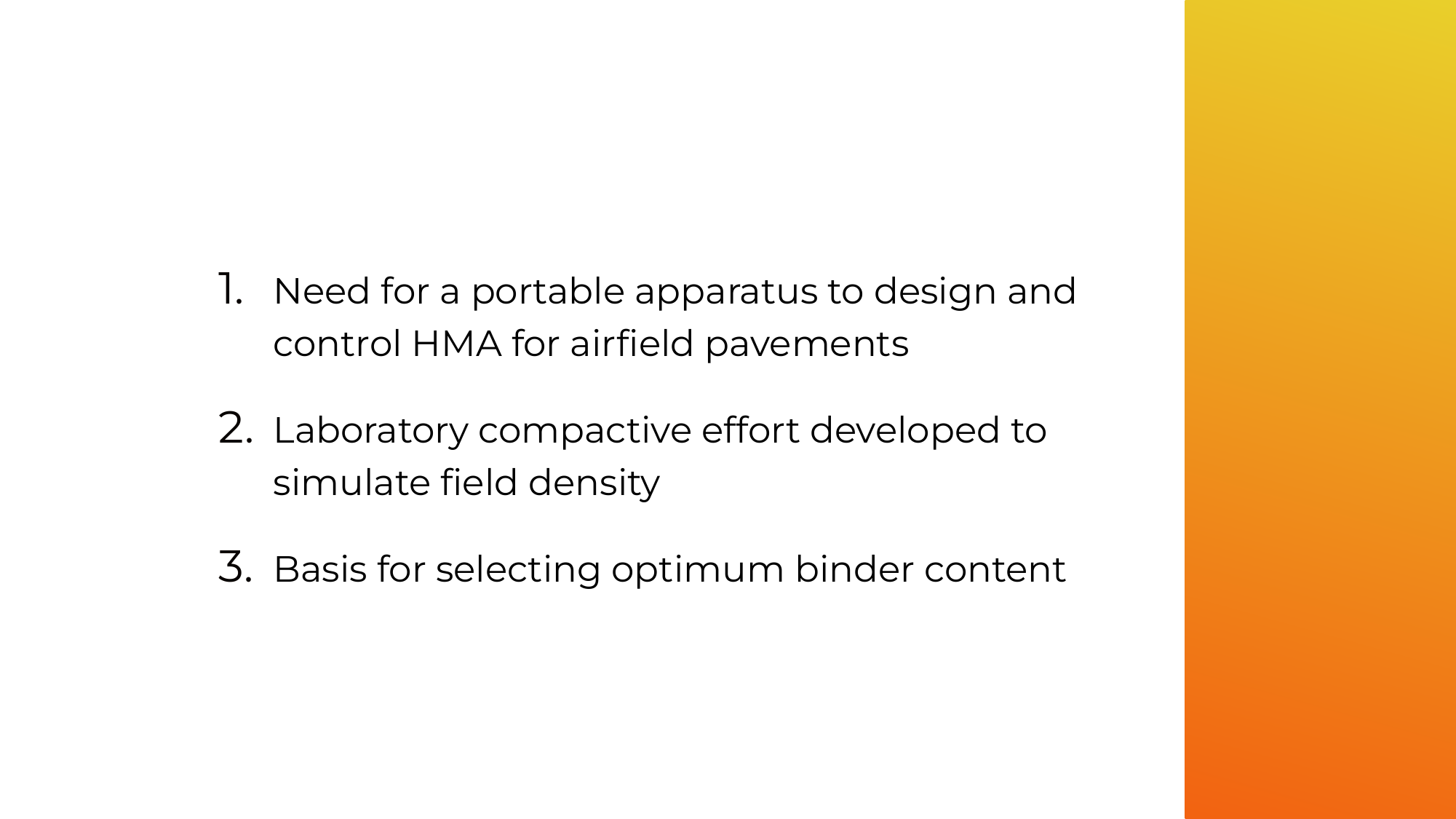

Need for a portable apparatus to design and control HMA for airfield pavements
Laboratory compactive effort developed to simulate field density
Basis for selecting optimum binder content